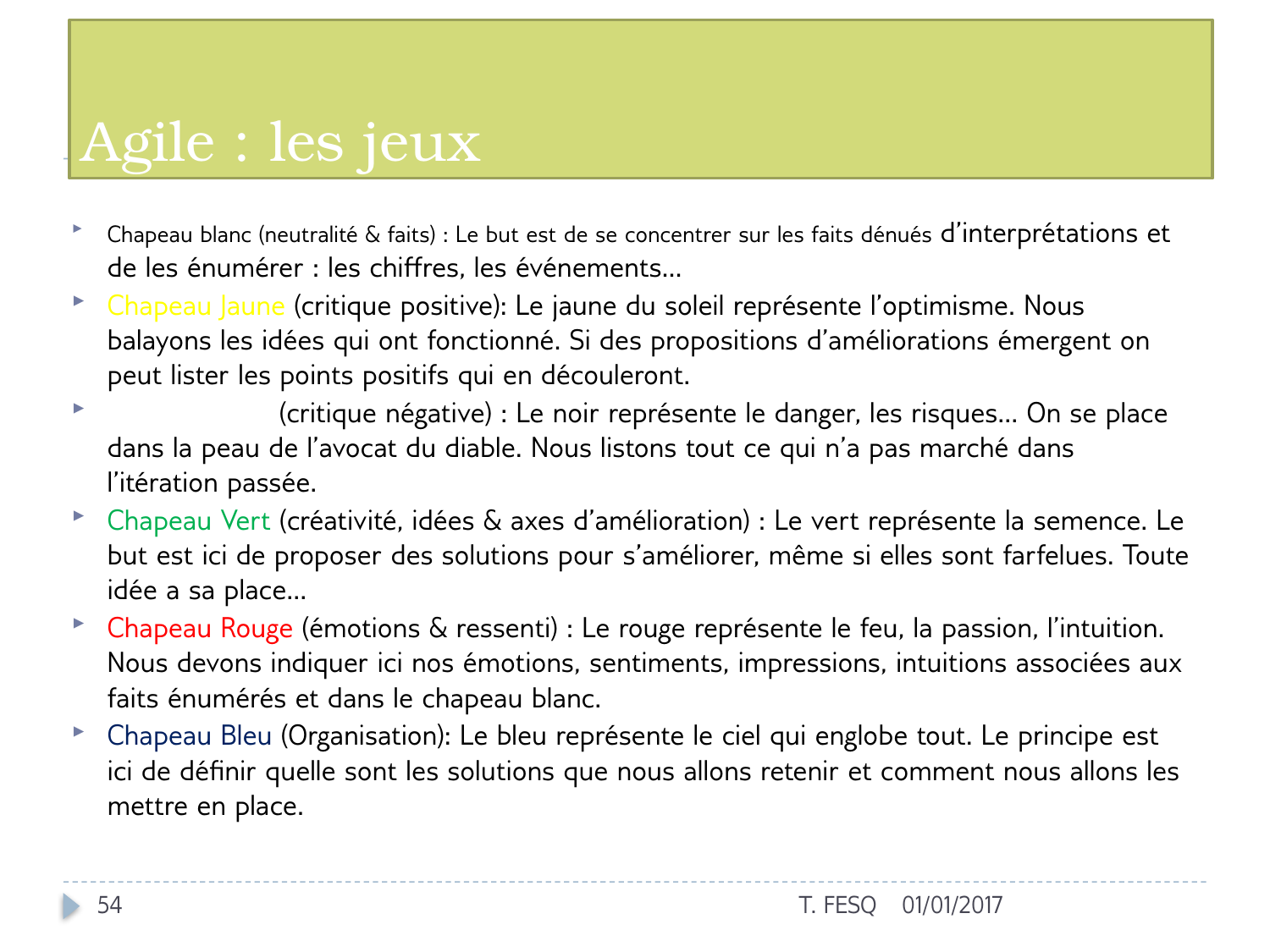

# Agile : les jeux

Chapeau blanc (neutralité & faits) : Le but est de se concentrer sur les faits dénués d’interprétations et de les énumérer : les chiffres, les événements…
Chapeau Jaune (critique positive): Le jaune du soleil représente l’optimisme. Nous balayons les idées qui ont fonctionné. Si des propositions d’améliorations émergent on peut lister les points positifs qui en découleront.
Chapeau Noir (critique négative) : Le noir représente le danger, les risques… On se place dans la peau de l’avocat du diable. Nous listons tout ce qui n’a pas marché dans l’itération passée.
Chapeau Vert (créativité, idées & axes d’amélioration) : Le vert représente la semence. Le but est ici de proposer des solutions pour s’améliorer, même si elles sont farfelues. Toute idée a sa place…
Chapeau Rouge (émotions & ressenti) : Le rouge représente le feu, la passion, l’intuition. Nous devons indiquer ici nos émotions, sentiments, impressions, intuitions associées aux faits énumérés et dans le chapeau blanc.
Chapeau Bleu (Organisation): Le bleu représente le ciel qui englobe tout. Le principe est ici de définir quelle sont les solutions que nous allons retenir et comment nous allons les mettre en place.
54
T. FESQ
01/01/2017